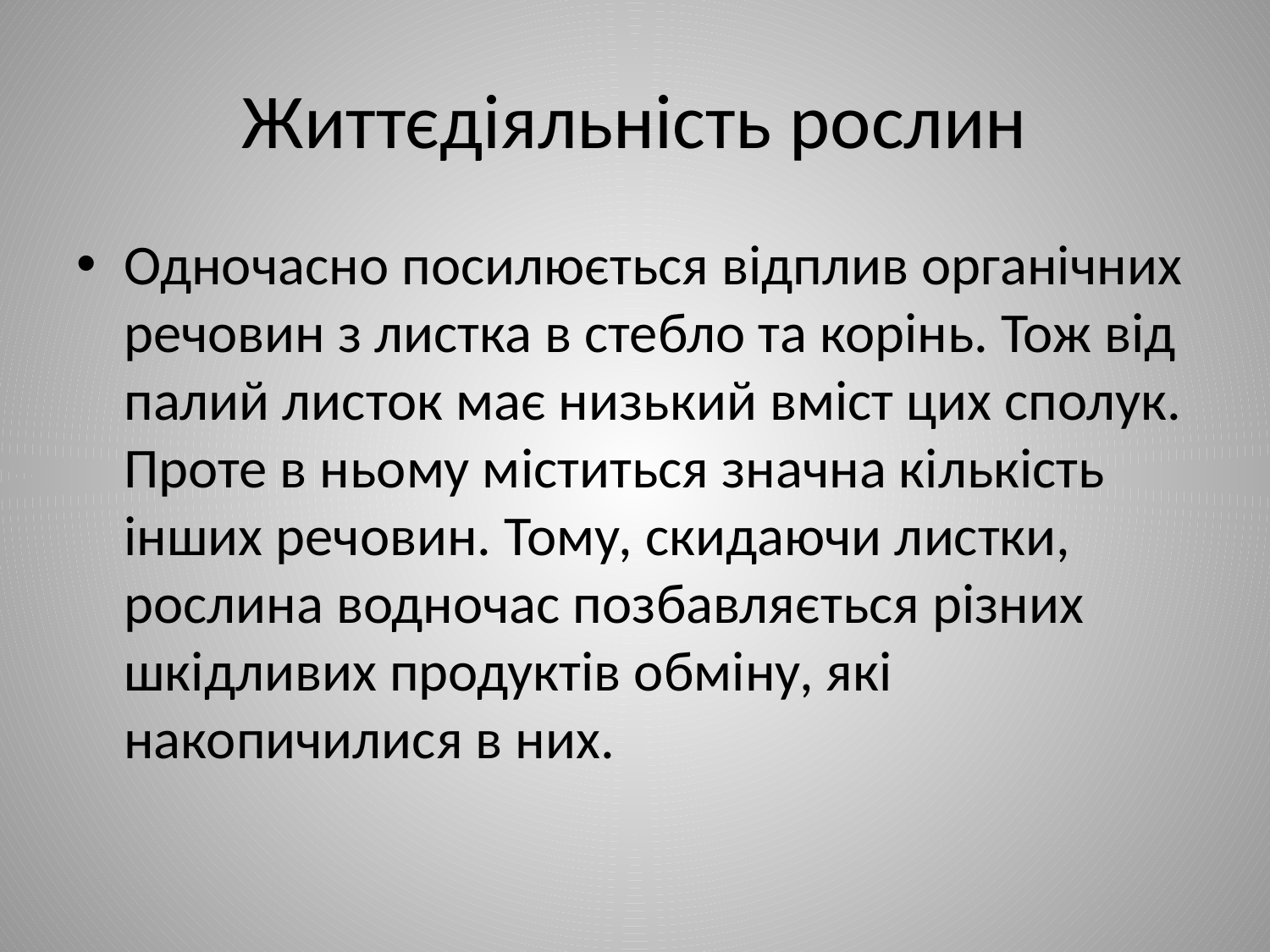

# Життєдіяльність рослин
Одночасно посилюється відплив органічних речовин з листка в стебло та корінь. Тож від палий листок має низький вміст цих сполук. Проте в ньому міститься значна кількість інших речовин. Тому, скидаючи листки, рослина водночас позбавляється різних шкідливих продуктів обміну, які накопичилися в них.